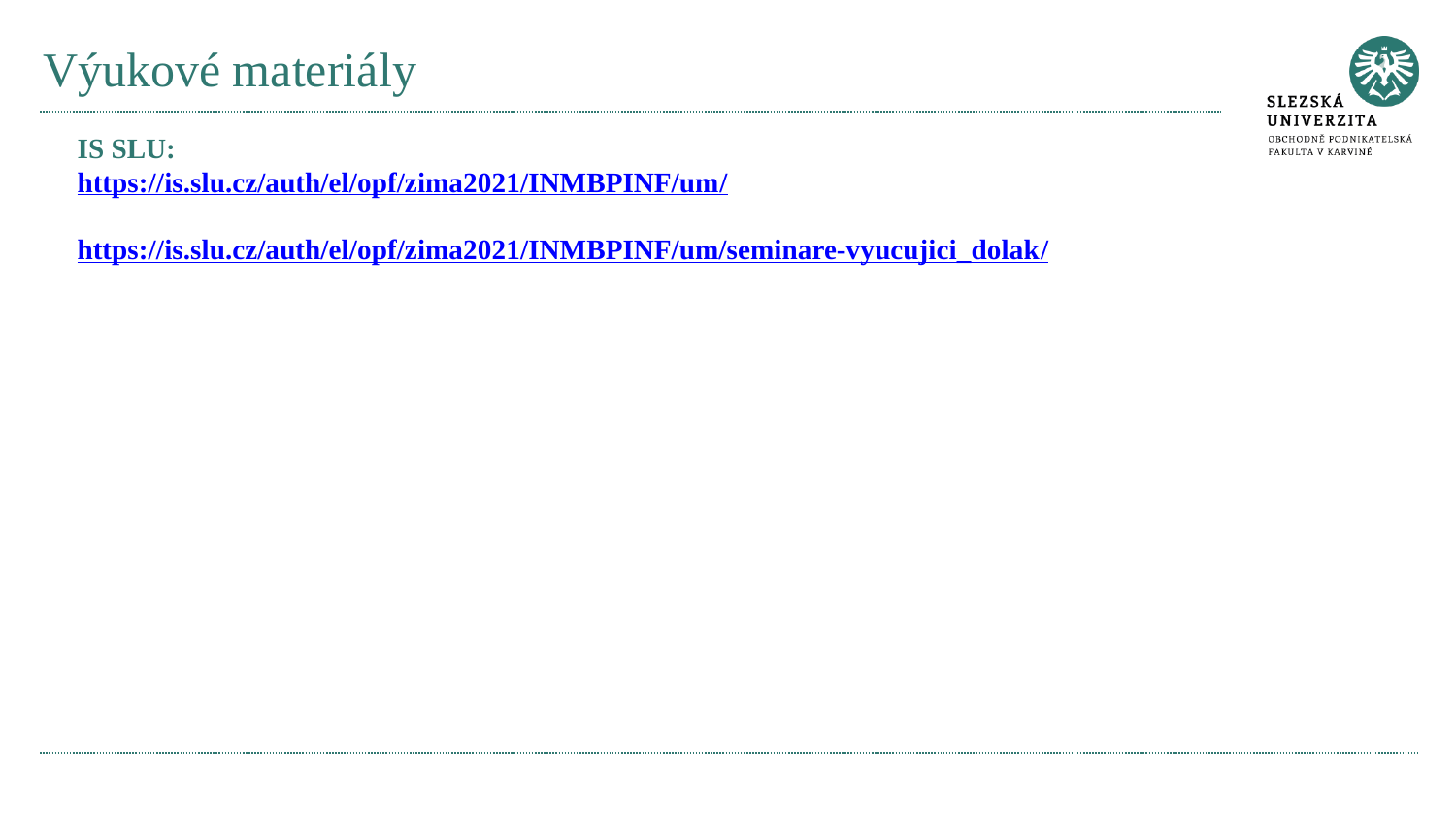

# Výukové materiály
IS SLU:
https://is.slu.cz/auth/el/opf/zima2021/INMBPINF/um/

https://is.slu.cz/auth/el/opf/zima2021/INMBPINF/um/seminare-vyucujici_dolak/